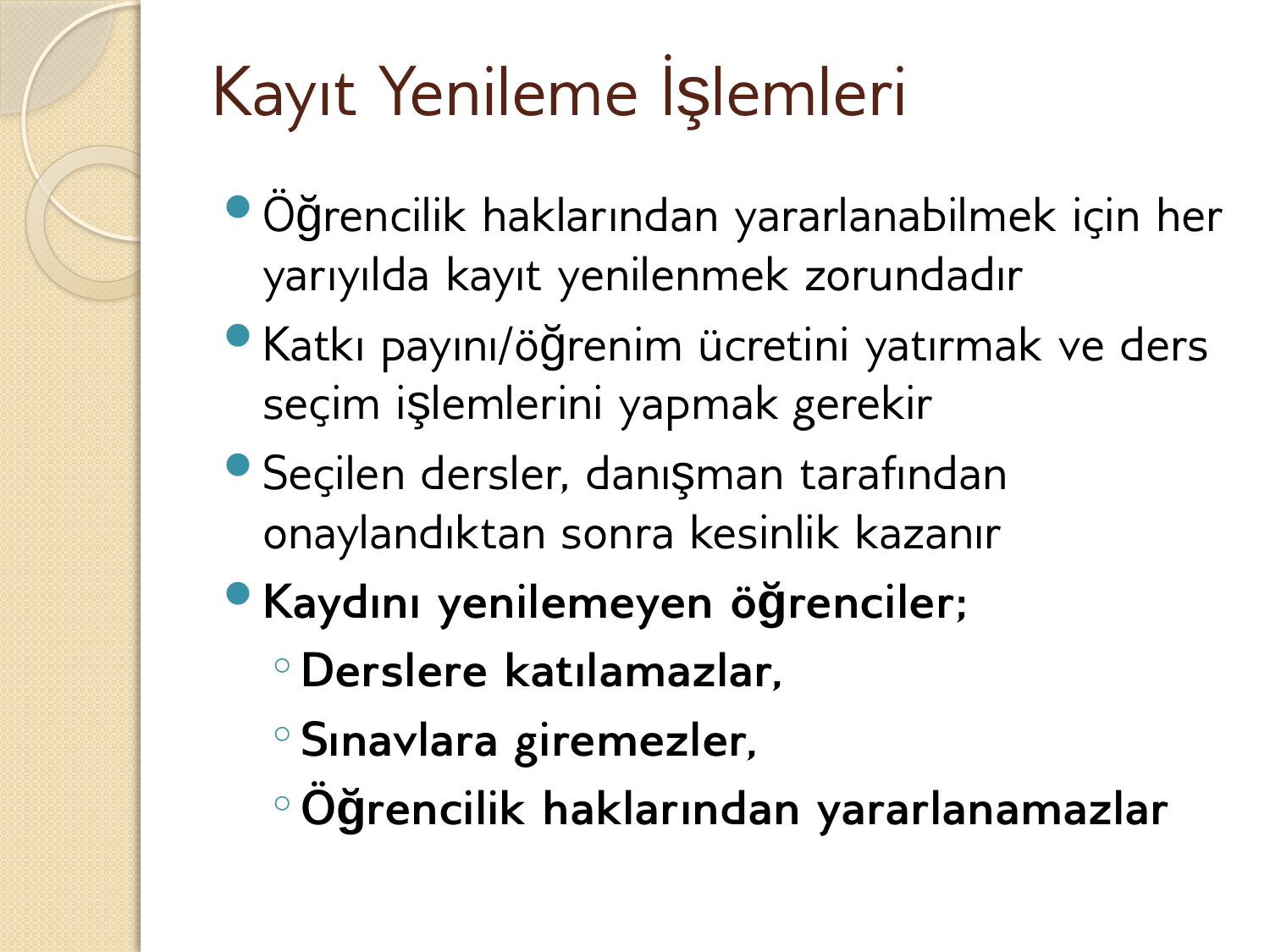

# Kayıt Yenileme İşlemleri
Öğrencilik haklarından yararlanabilmek için her yarıyılda kayıt yenilenmek zorundadır
Katkı payını/öğrenim ücretini yatırmak ve ders seçim işlemlerini yapmak gerekir
Seçilen dersler, danışman tarafından onaylandıktan sonra kesinlik kazanır
Kaydını yenilemeyen öğrenciler;
Derslere katılamazlar,
Sınavlara giremezler,
Öğrencilik haklarından yararlanamazlar